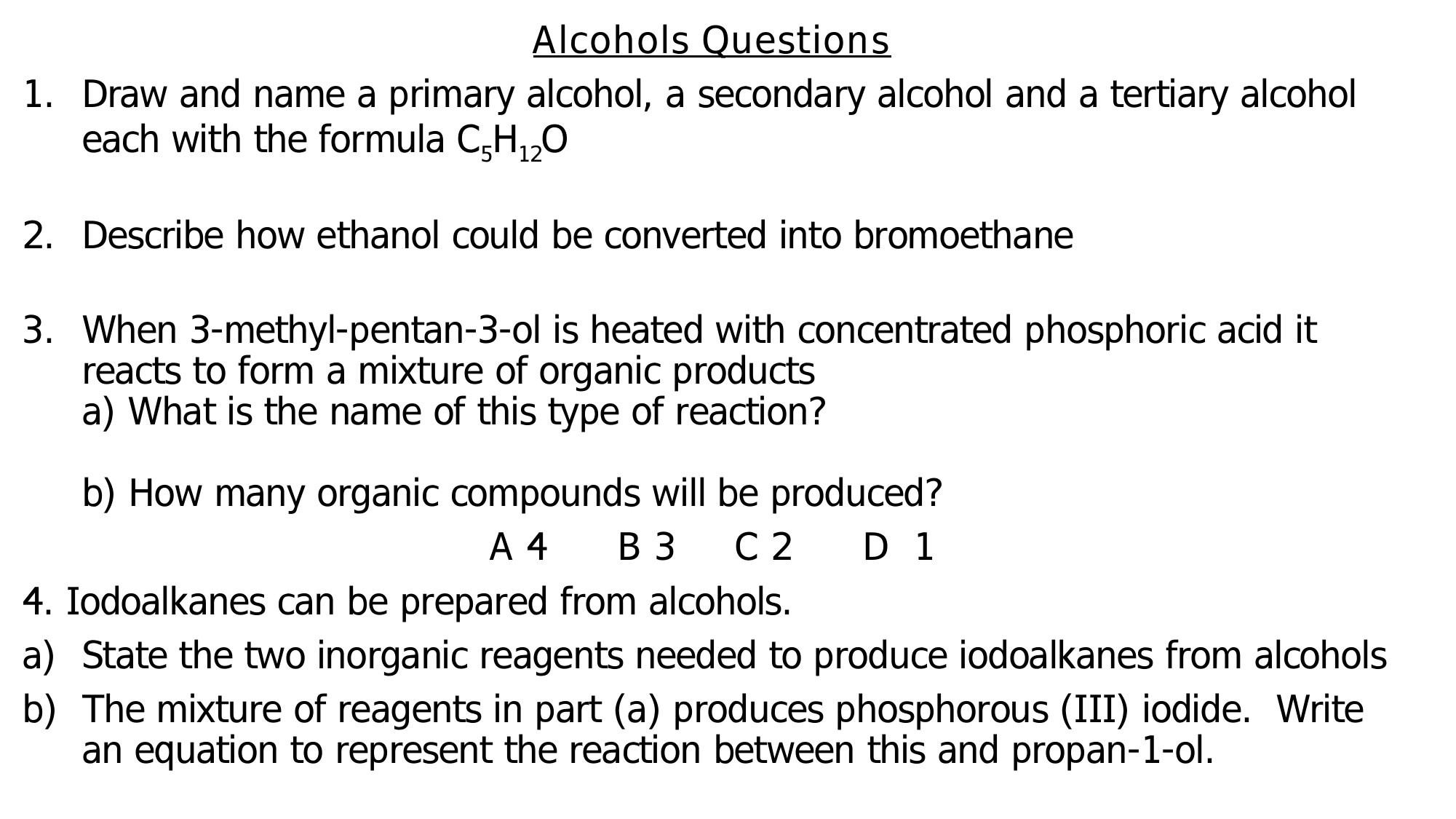

Alcohols Questions
Draw and name a primary alcohol, a secondary alcohol and a tertiary alcohol each with the formula C5H12O
Describe how ethanol could be converted into bromoethane
When 3-methyl-pentan-3-ol is heated with concentrated phosphoric acid it reacts to form a mixture of organic products
a) What is the name of this type of reaction?
b) How many organic compounds will be produced?
A 4      B 3     C 2      D  1
4. Iodoalkanes can be prepared from alcohols.
State the two inorganic reagents needed to produce iodoalkanes from alcohols
The mixture of reagents in part (a) produces phosphorous (III) iodide.  Write an equation to represent the reaction between this and propan-1-ol.